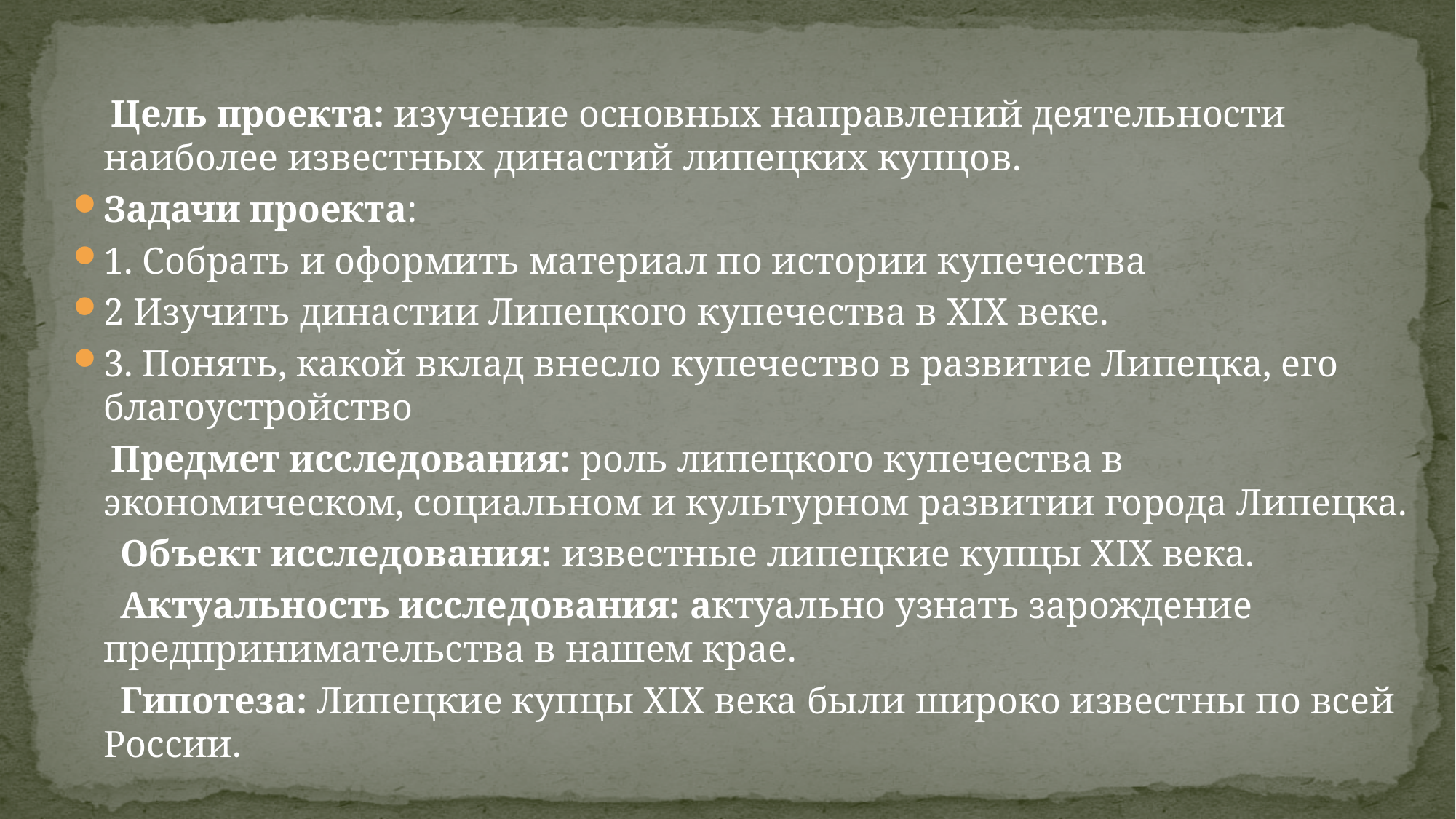

Цель проекта: изучение основных направлений деятельности наиболее известных династий липецких купцов.
Задачи проекта:
1. Собрать и оформить материал по истории купечества
2 Изучить династии Липецкого купечества в XIX веке.
3. Понять, какой вклад внесло купечество в развитие Липецка, его благоустройство
    Предмет исследования: роль липецкого купечества в экономическом, социальном и культурном развитии города Липецка.
     Объект исследования: известные липецкие купцы XIX века.
     Актуальность исследования: актуально узнать зарождение предпринимательства в нашем крае.
     Гипотеза: Липецкие купцы XIX века были широко известны по всей России.